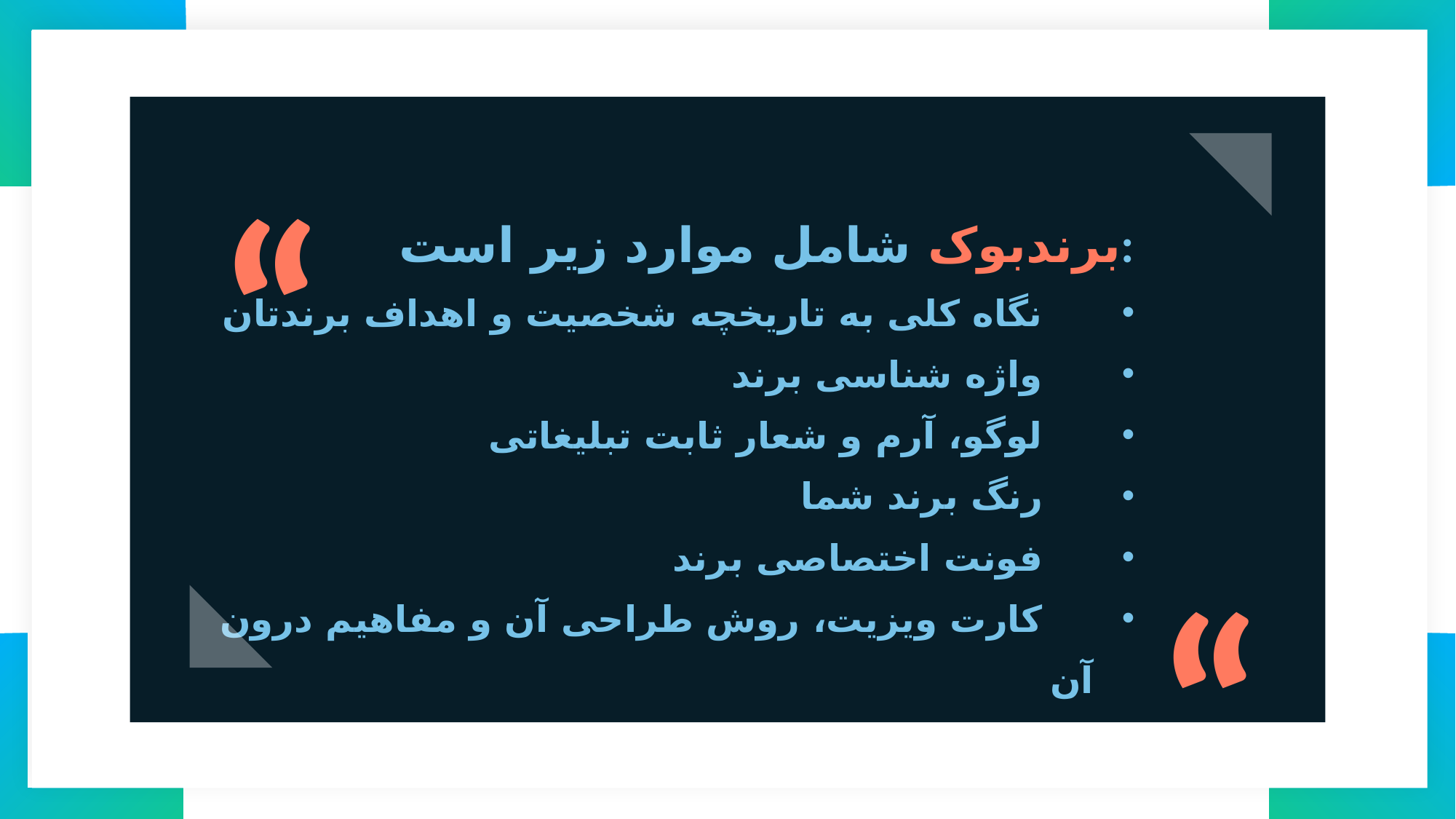

“

برندبوک شامل موارد زیر است:
    نگاه کلی به تاریخچه شخصیت و اهداف برندتان
    واژه شناسی برند
    لوگو، آرم و شعار ثابت تبلیغاتی
    رنگ برند شما
    فونت اختصاصی برند
    کارت ویزیت، روش طراحی آن و مفاهیم درون آن
“